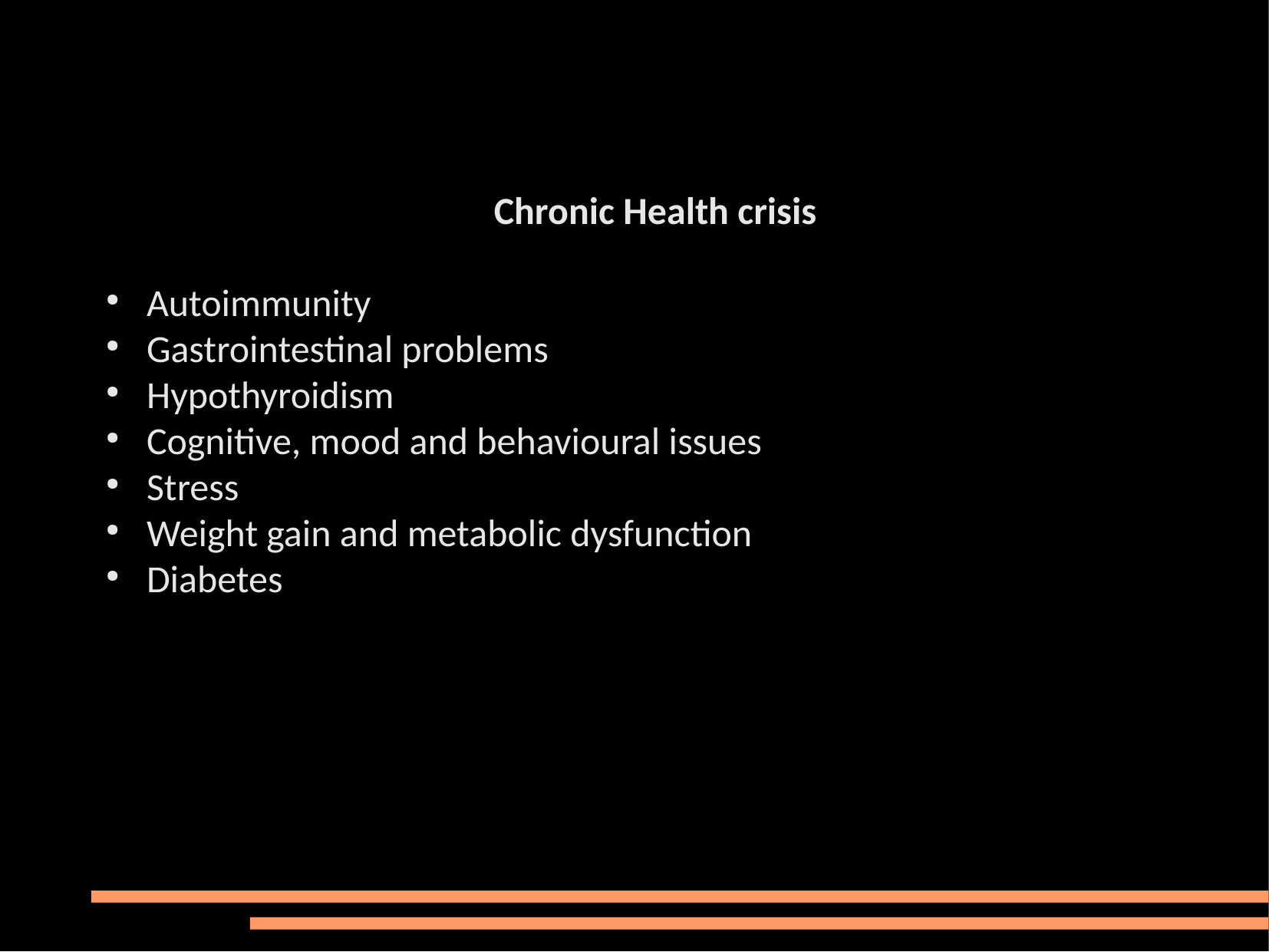

Chronic Health crisis

Autoimmunity
Gastrointestinal problems
Hypothyroidism
Cognitive, mood and behavioural issues
Stress
Weight gain and metabolic dysfunction
Diabetes